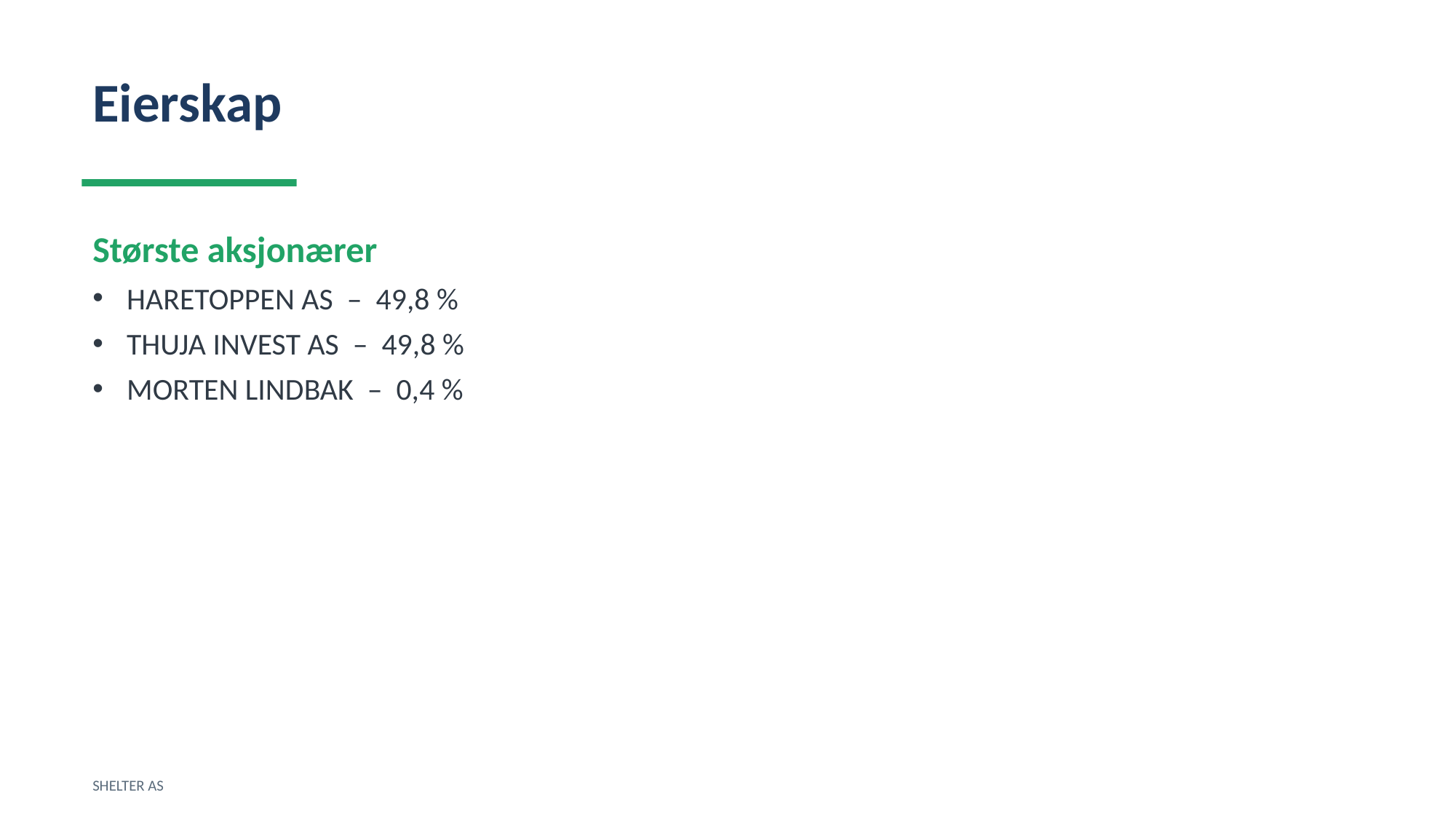

Eierskap

Største aksjonærer
HARETOPPEN AS  –  49,8 %
THUJA INVEST AS  –  49,8 %
MORTEN LINDBAK  –  0,4 %
SHELTER AS